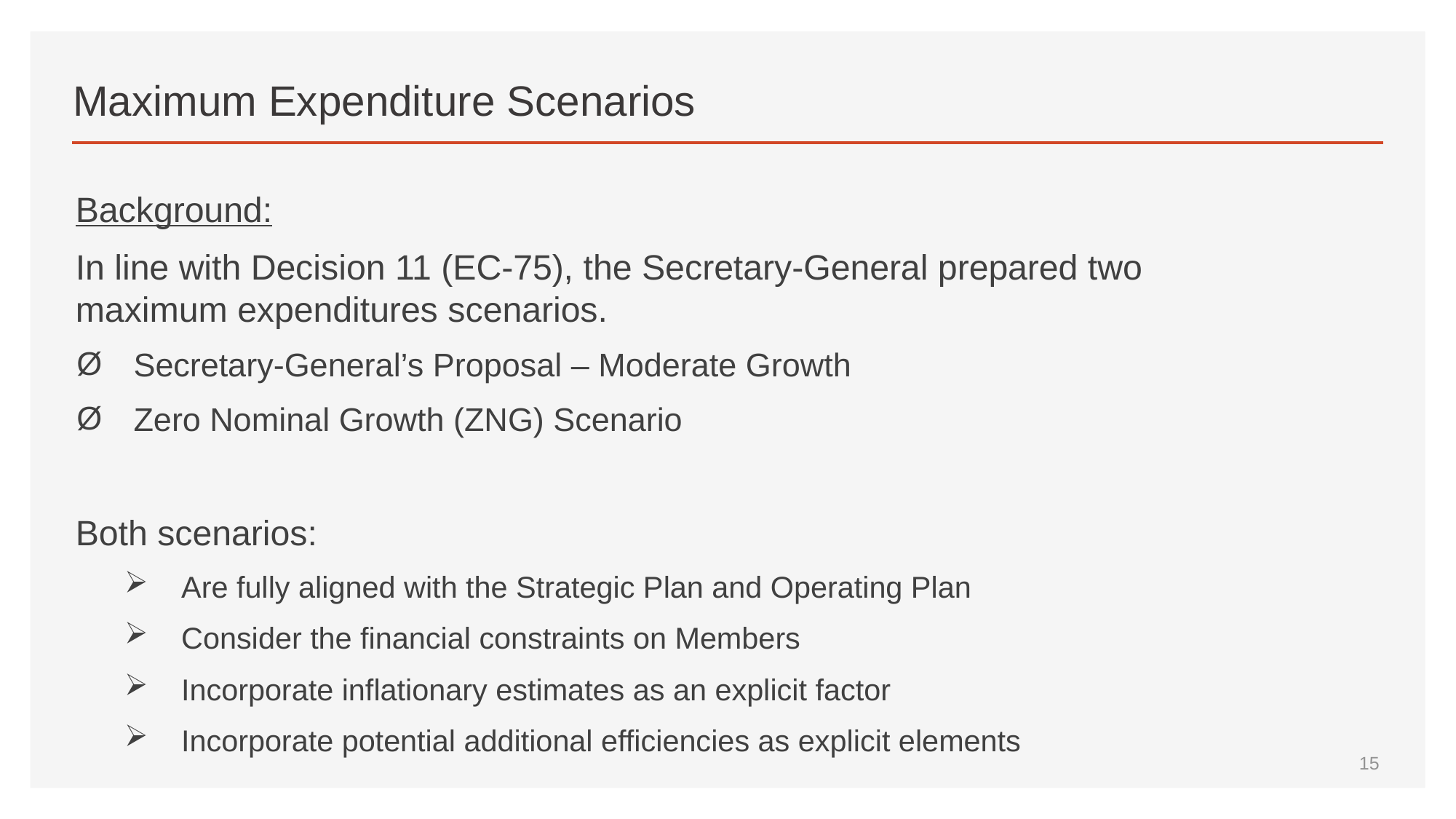

# Maximum Expenditure Scenarios
Background:
In line with Decision 11 (EC-75), the Secretary-General prepared two maximum expenditures scenarios.
Secretary-General’s Proposal – Moderate Growth
Zero Nominal Growth (ZNG) Scenario

Both scenarios:
Are fully aligned with the Strategic Plan and Operating Plan
Consider the financial constraints on Members
Incorporate inflationary estimates as an explicit factor
Incorporate potential additional efficiencies as explicit elements
15